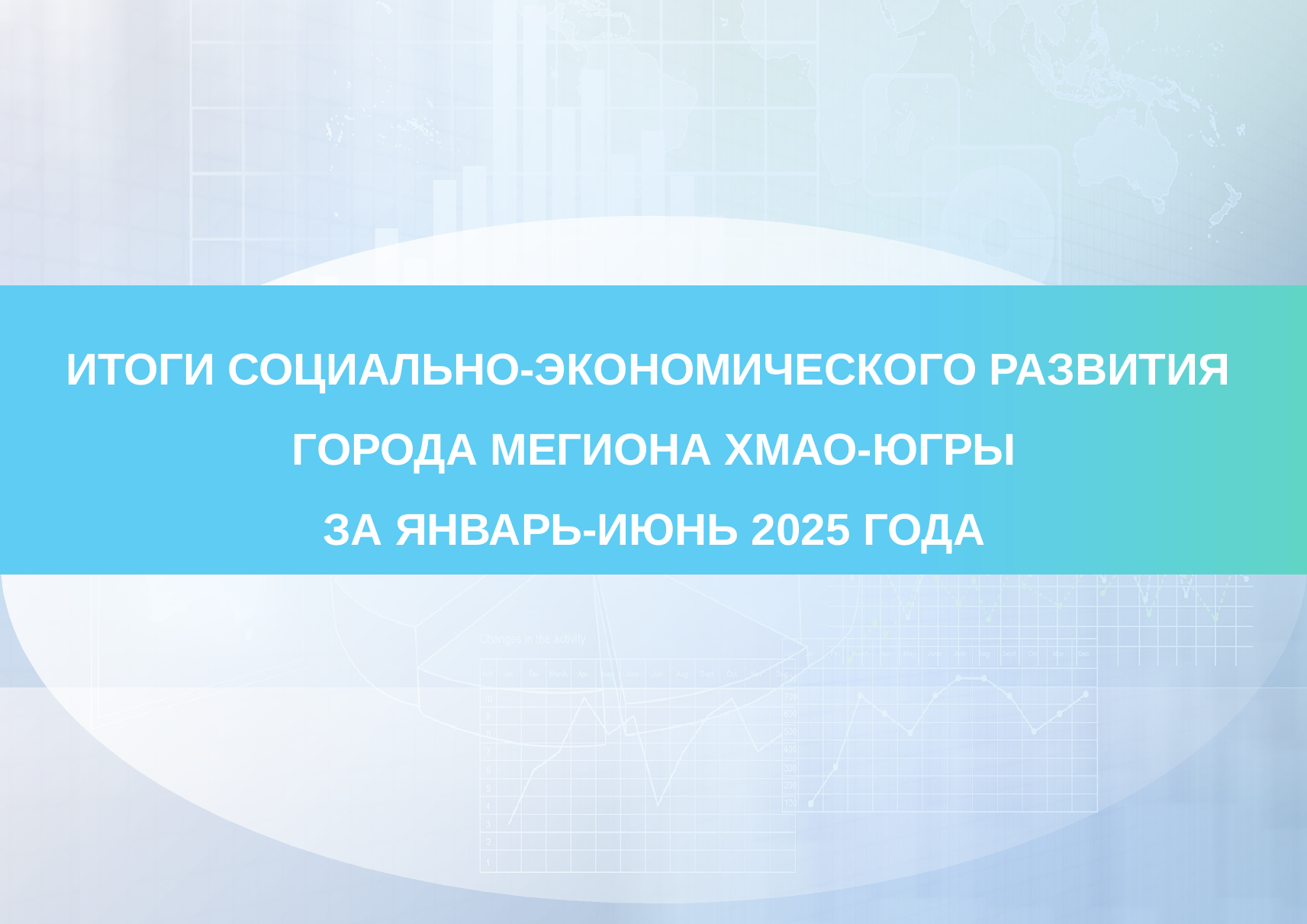

ИТОГИ СОЦИАЛЬНО-ЭКОНОМИЧЕСКОГО РАЗВИТИЯ
ГОРОДА МЕГИОНА ХМАО-ЮГРЫ
ЗА ЯНВАРЬ-ИЮНЬ 2025 ГОДА